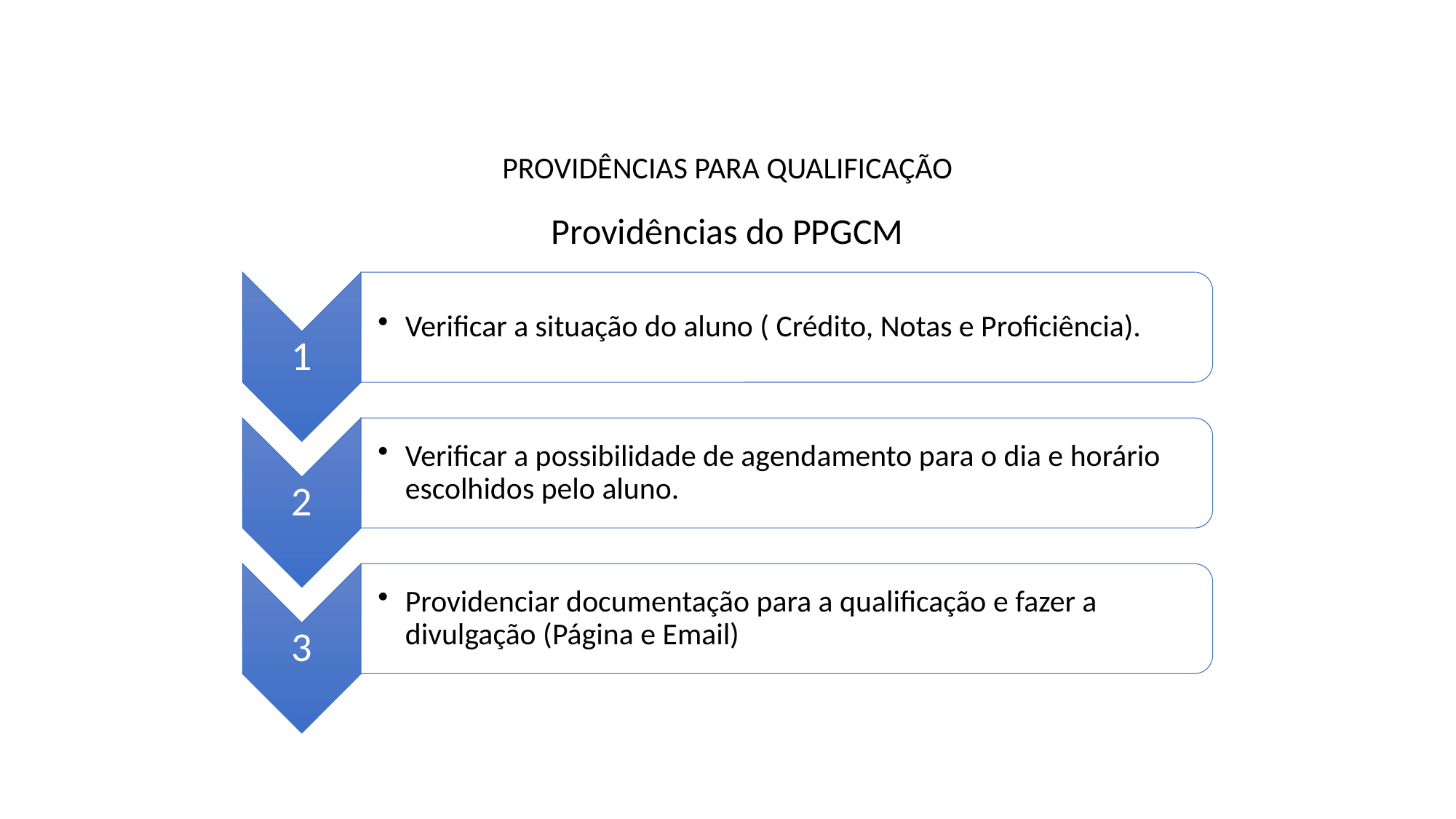

# PROVIDÊNCIAS PARA QUALIFICAÇÃO
Providências do PPGCM
1
Verificar a situação do aluno ( Crédito, Notas e Proficiência).
2
Verificar a possibilidade de agendamento para o dia e horário escolhidos pelo aluno.
3
Providenciar documentação para a qualificação e fazer a divulgação (Página e Email)